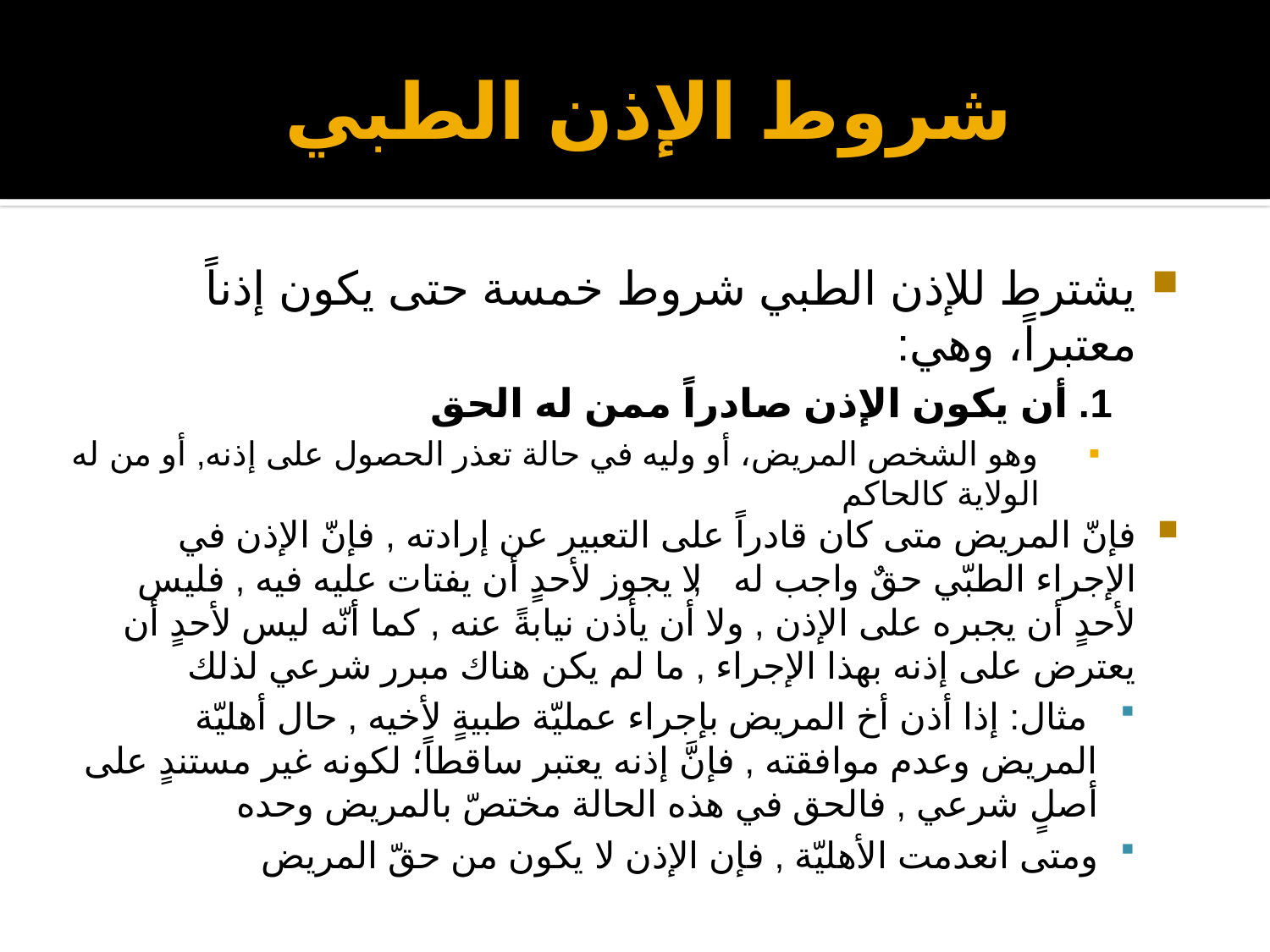

# شروط الإذن الطبي
يشترط للإذن الطبي شروط خمسة حتى يكون إذناً معتبراً، وهي:
  1. أن يكون الإذن صادراً ممن له الحق
وهو الشخص المريض، أو وليه في حالة تعذر الحصول على إذنه, أو من له الولاية كالحاكم
فإنّ المريض متى كان قادراً على التعبير عن إرادته , فإنّ الإذن في الإجراء الطبّي حقٌ واجب له , لا يجوز لأحدٍ أن يفتات عليه فيه , فليس لأحدٍ أن يجبره على الإذن , ولا أن يأذن نيابةً عنه , كما أنّه ليس لأحدٍ أن يعترض على إذنه بهذا الإجراء , ما لم يكن هناك مبرر شرعي لذلك
 مثال: إذا أذن أخ المريض بإجراء عمليّة طبيةٍ لأخيه , حال أهليّة المريض وعدم موافقته , فإنَّ إذنه يعتبر ساقطاً؛ لكونه غير مستندٍ على أصلٍ شرعي , فالحق في هذه الحالة مختصّ بالمريض وحده
ومتى انعدمت الأهليّة , فإن الإذن لا يكون من حقّ المريض